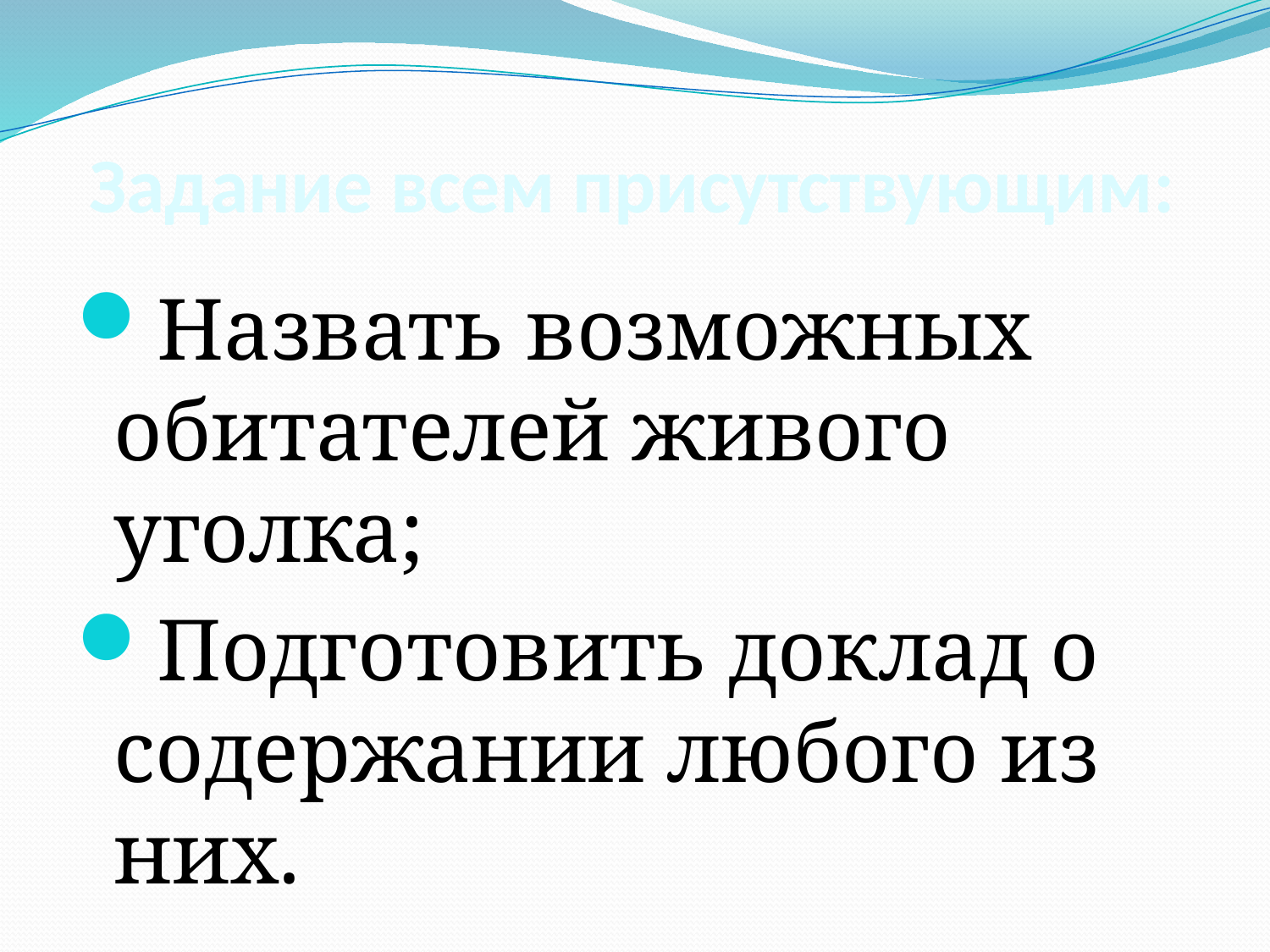

# Задание всем присутствующим:
Назвать возможных обитателей живого уголка;
Подготовить доклад о содержании любого из них.